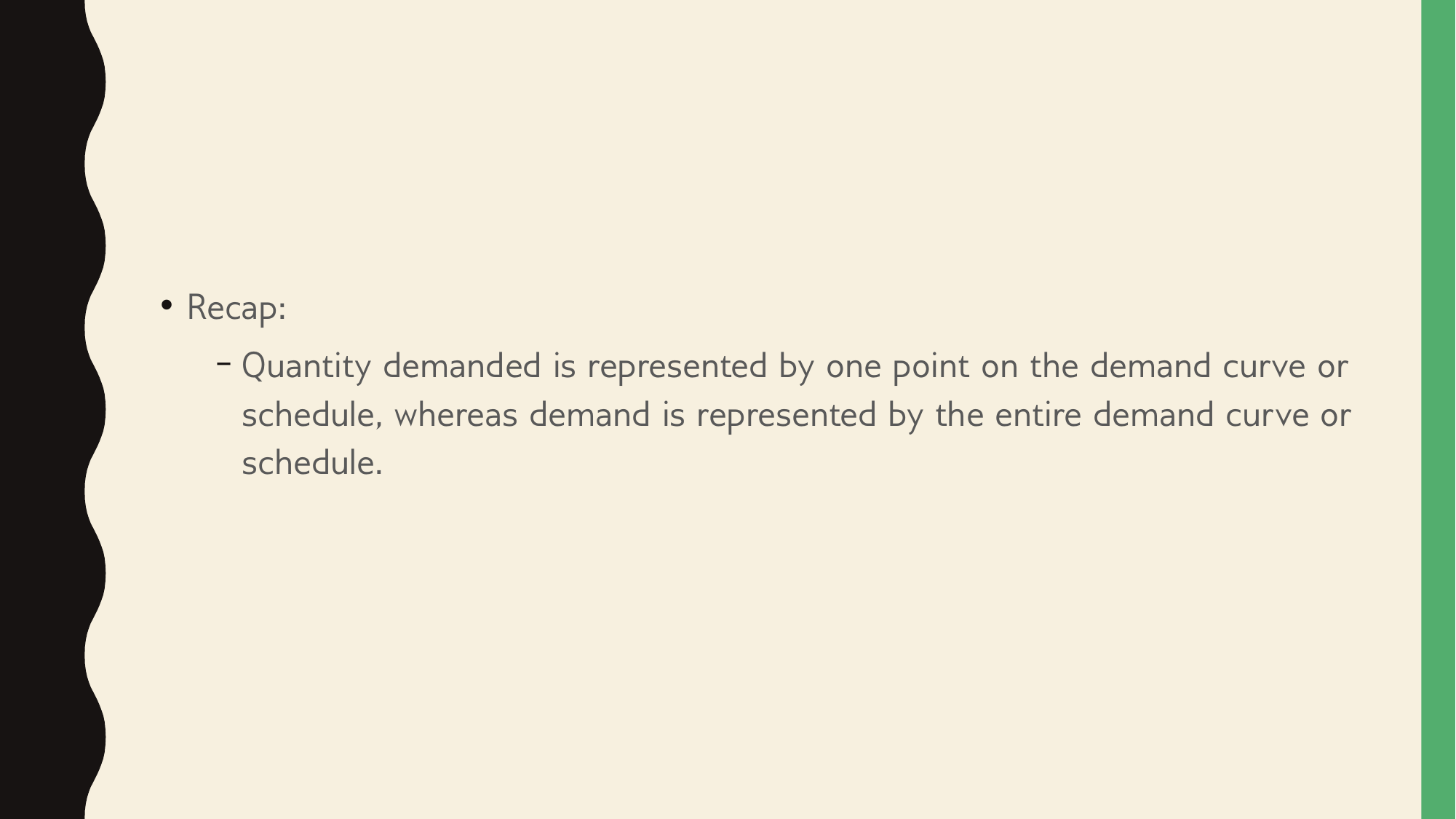

#
Recap:
Quantity demanded is represented by one point on the demand curve or schedule, whereas demand is represented by the entire demand curve or schedule.